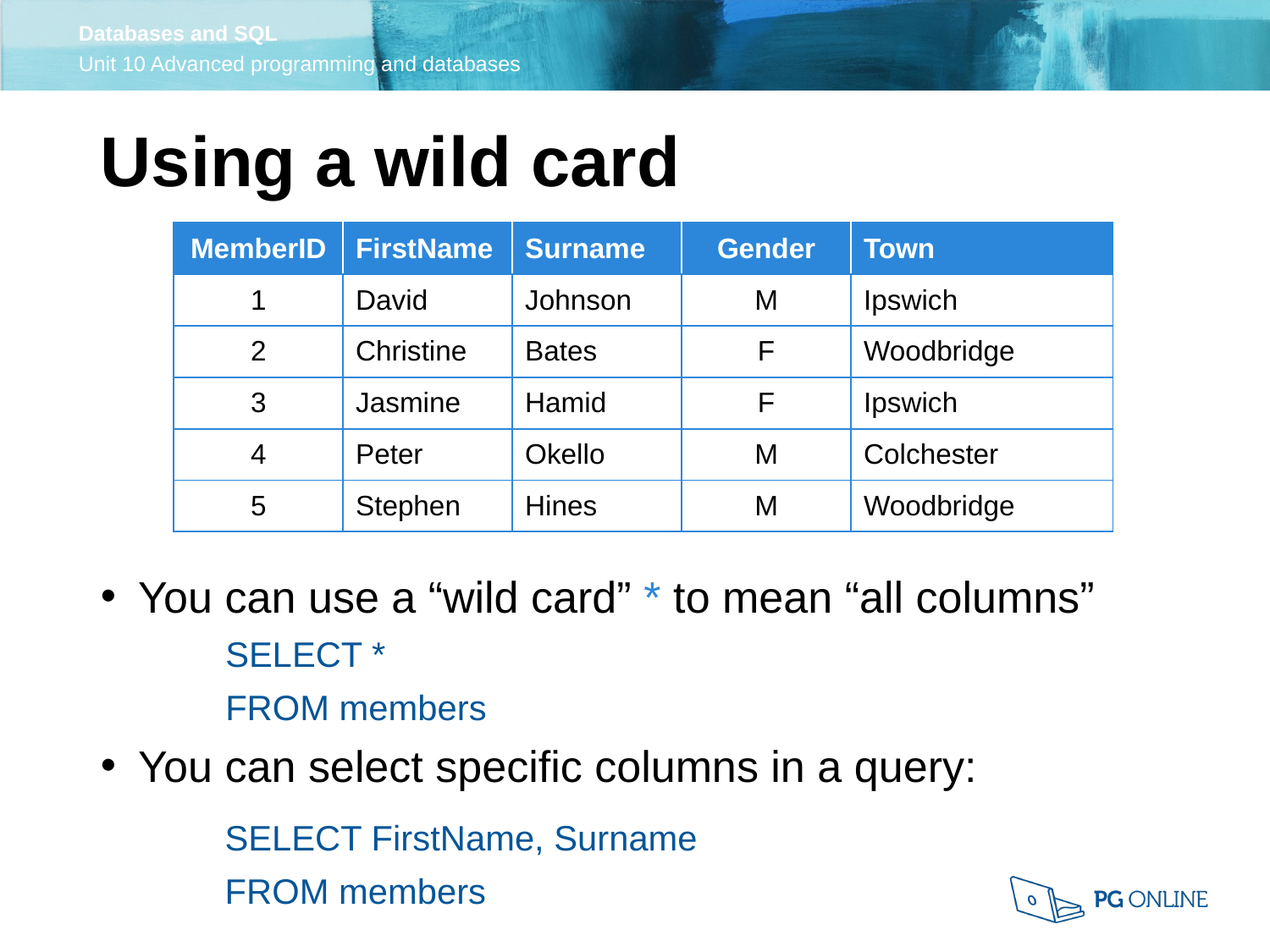

Using a wild card
| MemberID | FirstName | Surname | Gender | Town |
| --- | --- | --- | --- | --- |
| 1 | David | Johnson | M | Ipswich |
| 2 | Christine | Bates | F | Woodbridge |
| 3 | Jasmine | Hamid | F | Ipswich |
| 4 | Peter | Okello | M | Colchester |
| 5 | Stephen | Hines | M | Woodbridge |
You can use a “wild card” * to mean “all columns”
SELECT *
FROM members
You can select specific columns in a query:
SELECT FirstName, Surname
FROM members